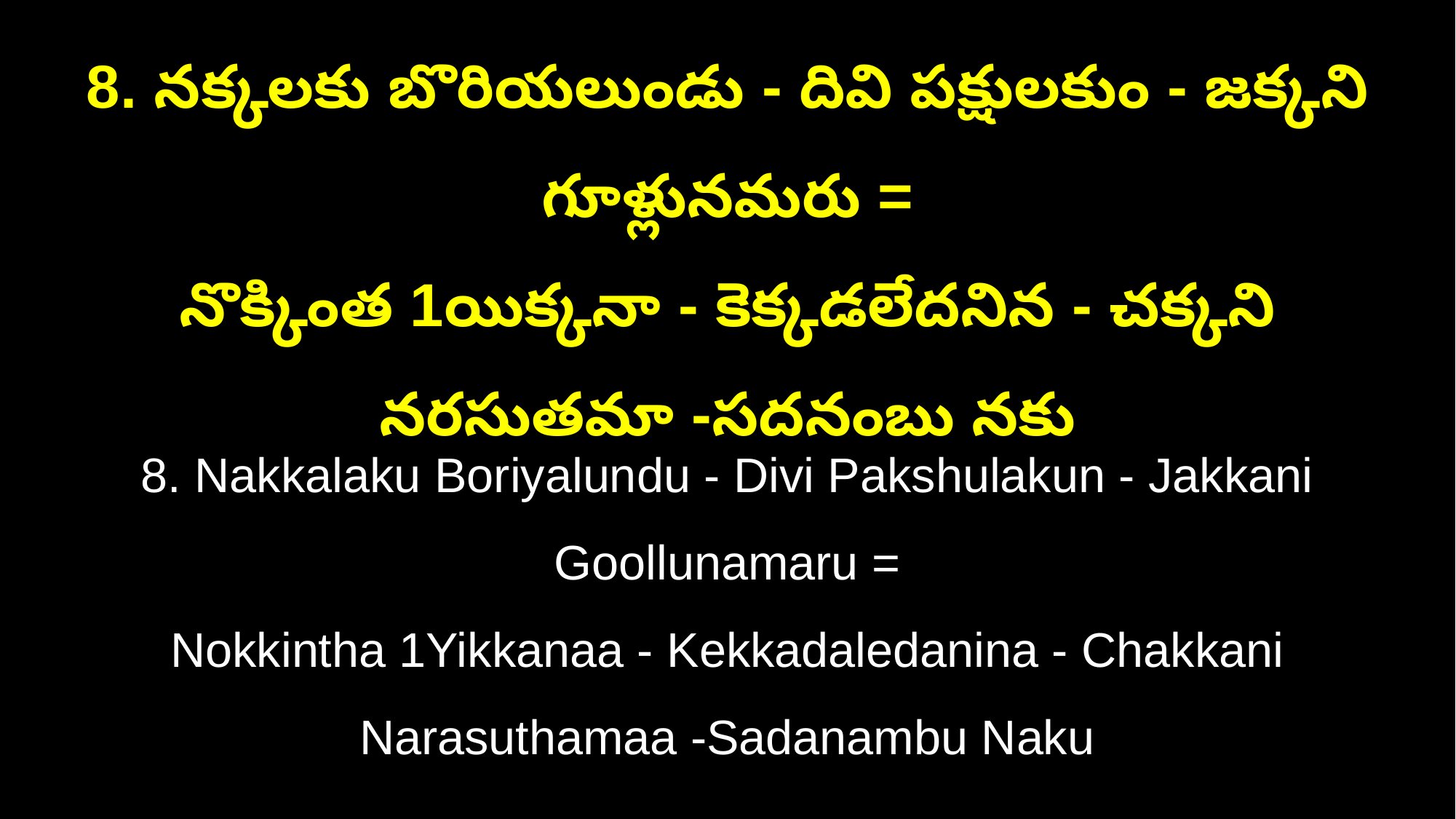

8. నక్కలకు బొరియలుండు - దివి పక్షులకుం - జక్కని గూళ్లునమరు =
నొక్కింత 1యిక్కనా - కెక్కడలేదనిన - చక్కని నరసుతమా -సదనంబు నకు
8. Nakkalaku Boriyalundu - Divi Pakshulakun - Jakkani Goollunamaru =
Nokkintha 1Yikkanaa - Kekkadaledanina - Chakkani Narasuthamaa -Sadanambu Naku